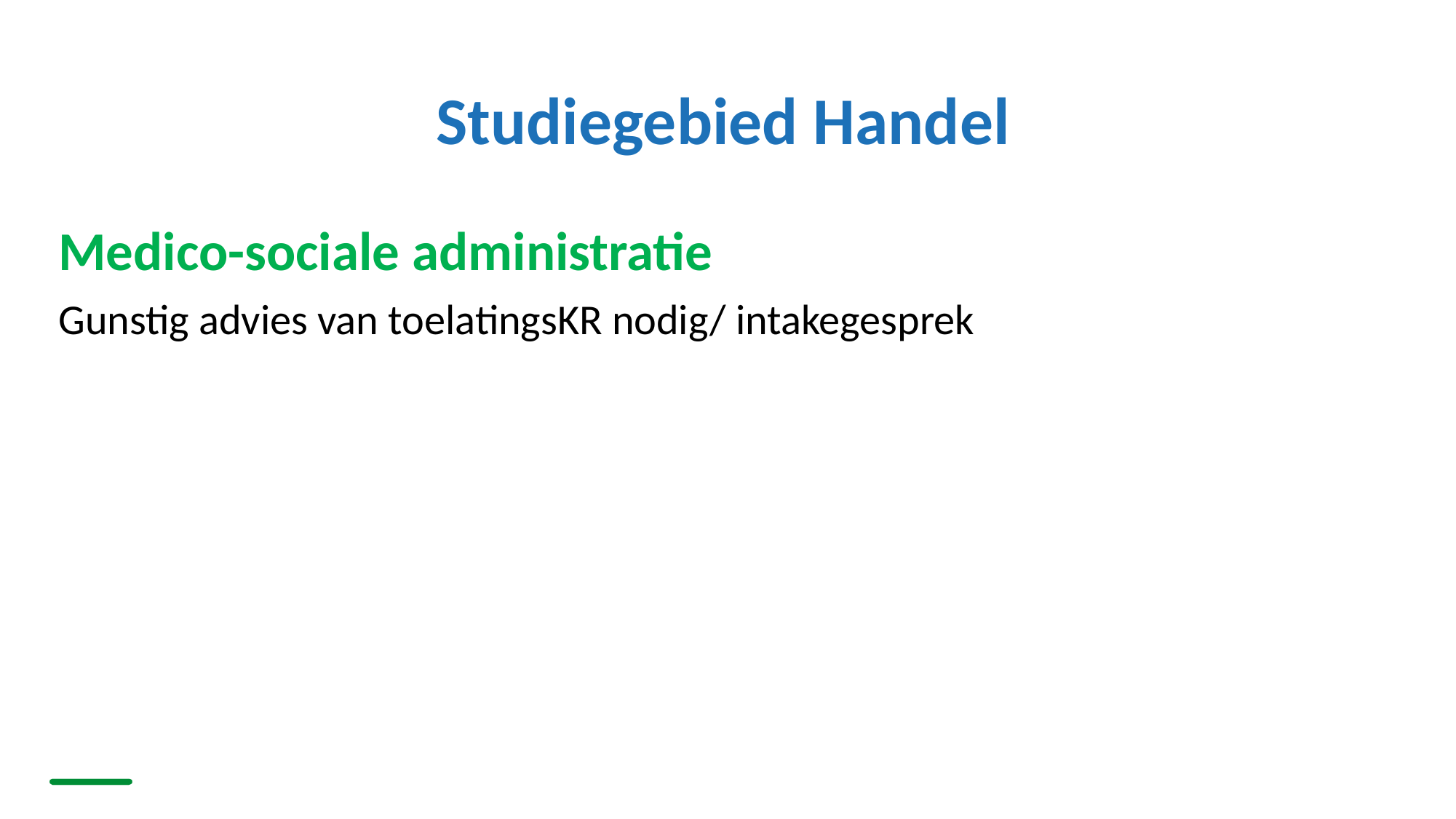

# Studiegebied Handel
Medico-sociale administratie
Gunstig advies van toelatingsKR nodig/ intakegesprek